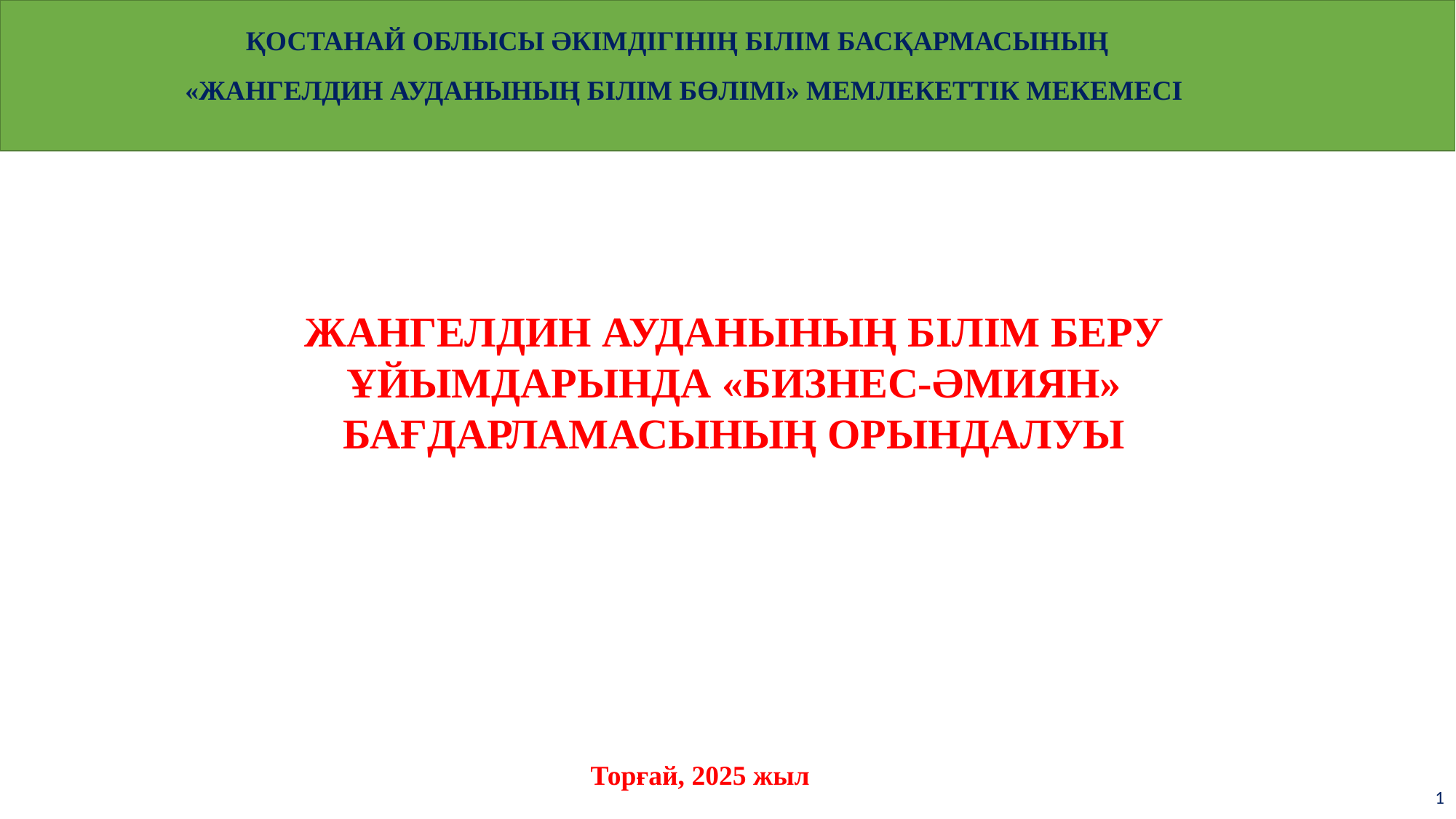

ҚОСТАНАЙ ОБЛЫСЫ ӘКІМДІГІНІҢ БІЛІМ БАСҚАРМАСЫНЫҢ   «ЖАНГЕЛДИН АУДАНЫНЫҢ БІЛІМ БӨЛІМІ» МЕМЛЕКЕТТІК МЕКЕМЕСІ

ЖАНГЕЛДИН АУДАНЫНЫҢ БІЛІМ БЕРУ ҰЙЫМДАРЫНДА «БИЗНЕС-ӘМИЯН» БАҒДАРЛАМАСЫНЫҢ ОРЫНДАЛУЫ
Торғай, 2025 жыл
1